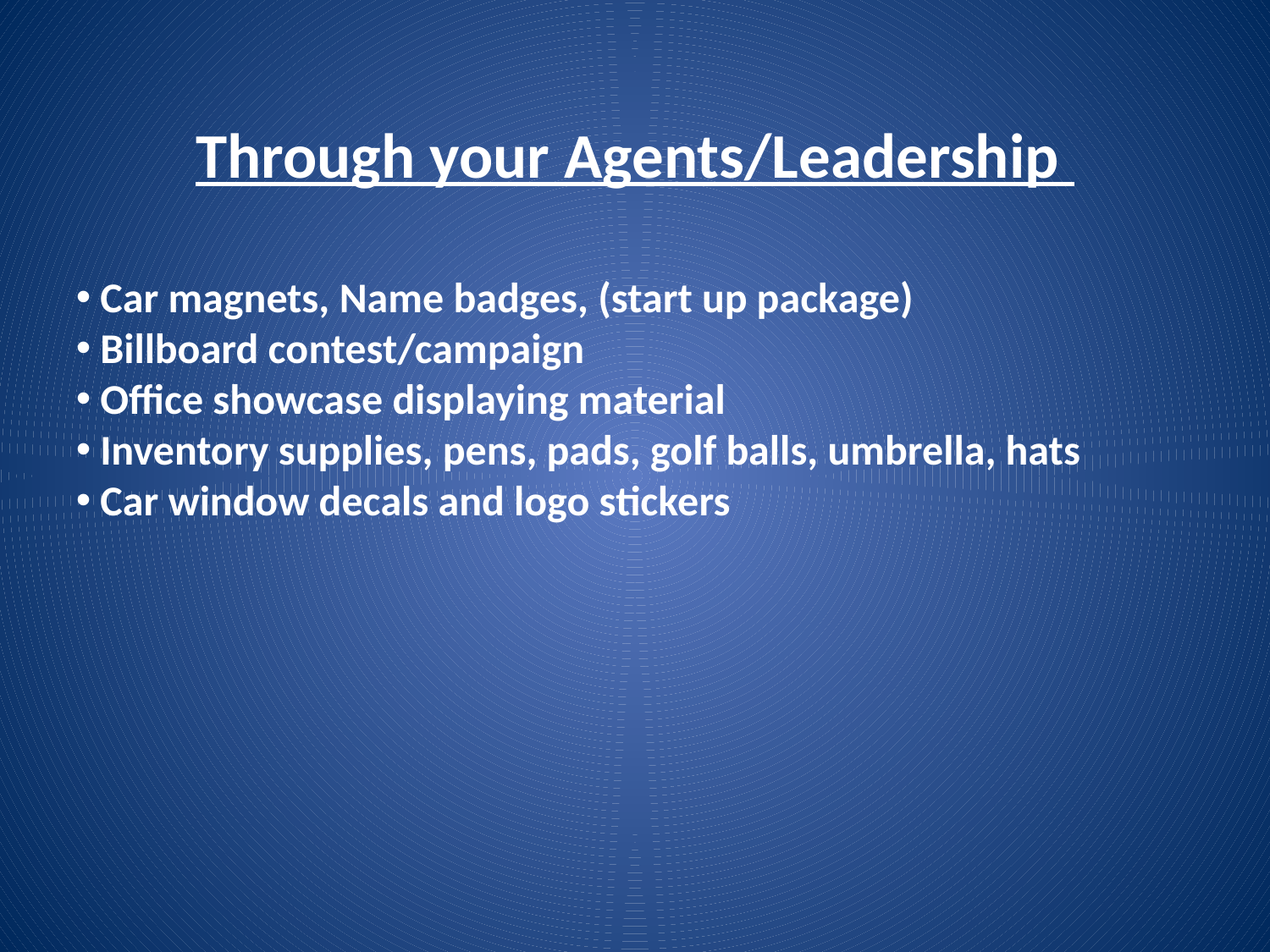

Through your Agents/Leadership
 Car magnets, Name badges, (start up package)
 Billboard contest/campaign
 Office showcase displaying material
 Inventory supplies, pens, pads, golf balls, umbrella, hats
 Car window decals and logo stickers